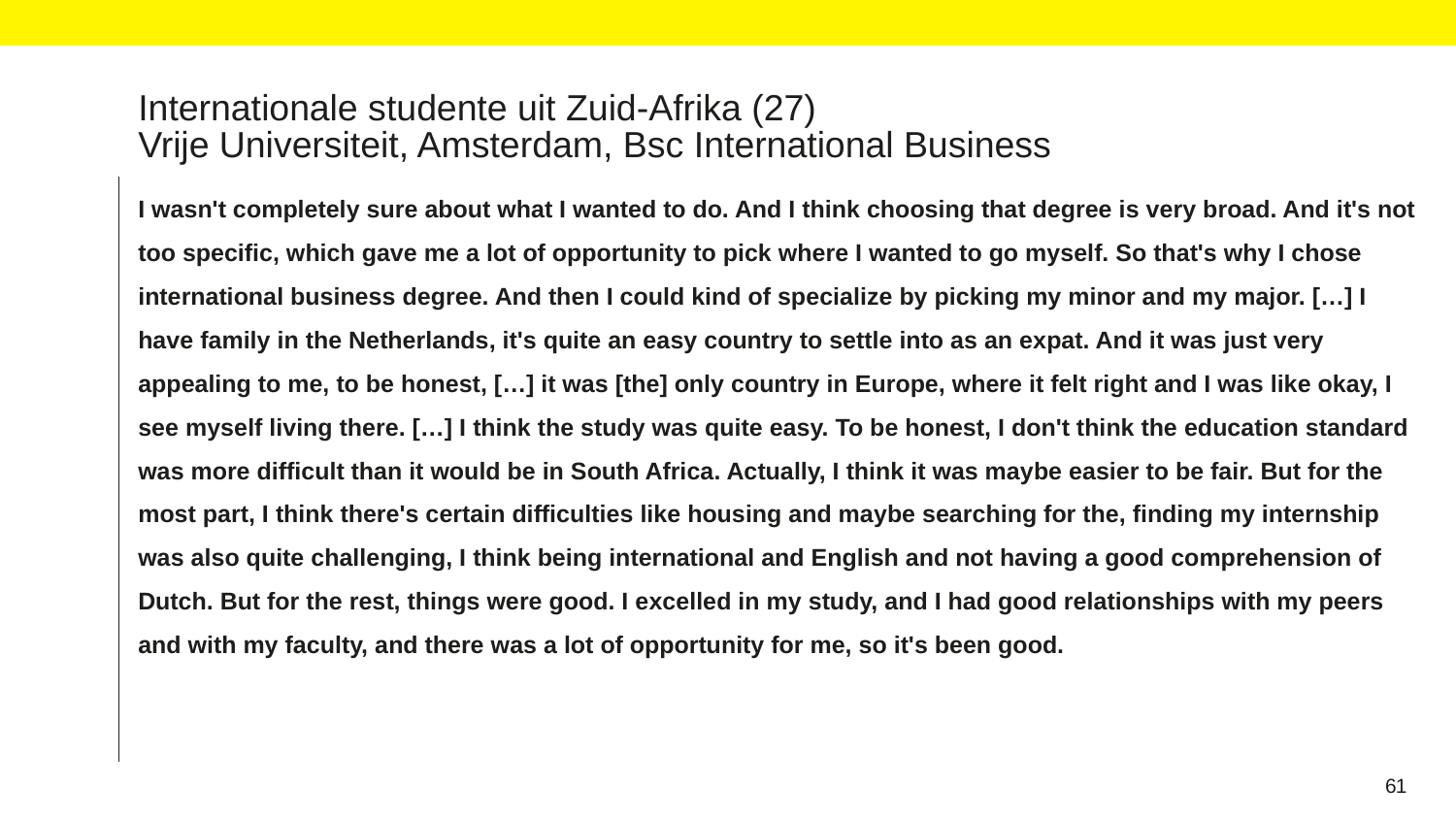

# Internationale studente uit Zuid-Afrika (27) Vrije Universiteit, Amsterdam, Bsc International Business
I wasn't completely sure about what I wanted to do. And I think choosing that degree is very broad. And it's not too specific, which gave me a lot of opportunity to pick where I wanted to go myself. So that's why I chose international business degree. And then I could kind of specialize by picking my minor and my major. […] I have family in the Netherlands, it's quite an easy country to settle into as an expat. And it was just very appealing to me, to be honest, […] it was [the] only country in Europe, where it felt right and I was like okay, I see myself living there. […] I think the study was quite easy. To be honest, I don't think the education standard was more difficult than it would be in South Africa. Actually, I think it was maybe easier to be fair. But for the most part, I think there's certain difficulties like housing and maybe searching for the, finding my internship was also quite challenging, I think being international and English and not having a good comprehension of Dutch. But for the rest, things were good. I excelled in my study, and I had good relationships with my peers and with my faculty, and there was a lot of opportunity for me, so it's been good.
61